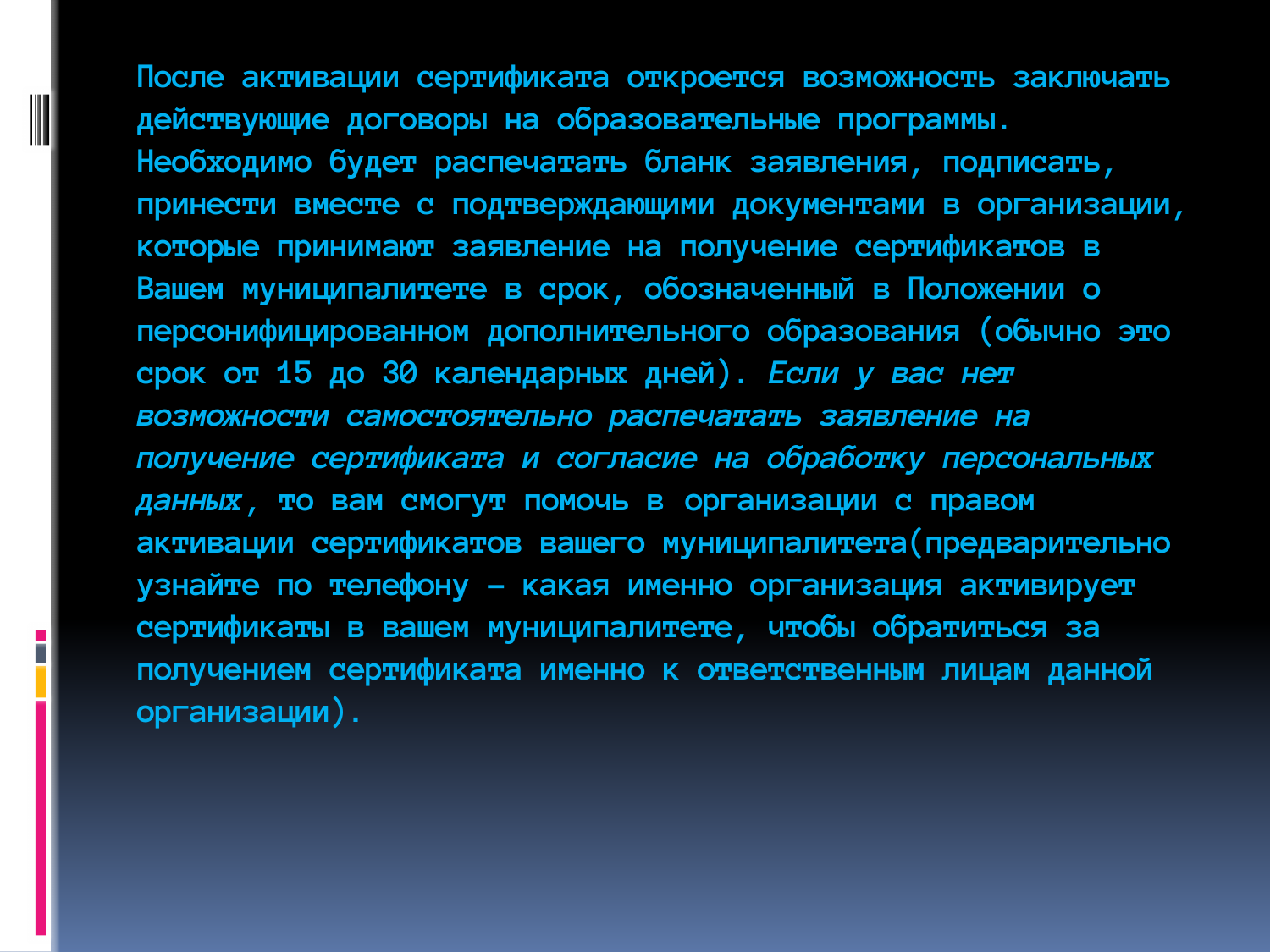

# После активации сертификата откроется возможность заключать действующие договоры на образовательные программы. Необходимо будет распечатать бланк заявления, подписать, принести вместе с подтверждающими документами в организации, которые принимают заявление на получение сертификатов в Вашем муниципалитете в срок, обозначенный в Положении о персонифицированном дополнительного образования (обычно это срок от 15 до 30 календарных дней). Если у вас нет возможности самостоятельно распечатать заявление на получение сертификата и согласие на обработку персональных данных, то вам смогут помочь в организации с правом активации сертификатов вашего муниципалитета(предварительно узнайте по телефону - какая именно организация активирует сертификаты в вашем муниципалитете, чтобы обратиться за получением сертификата именно к ответственным лицам данной организации).